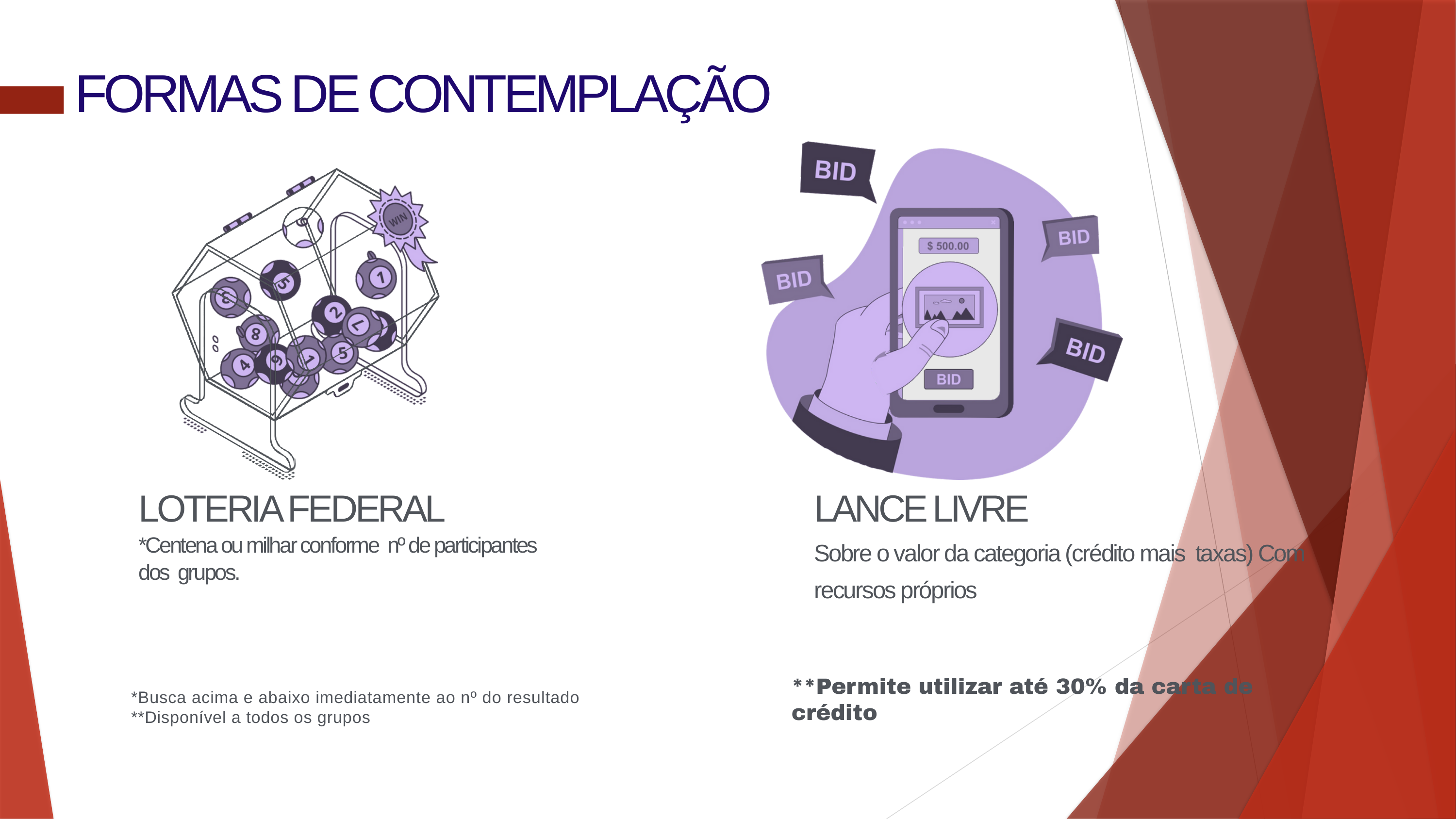

FORMAS DE CONTEMPLAÇÃO

LOTERIA FEDERAL
*Centena ou milhar conforme  nº de participantes dos  grupos.
LANCE LIVRE
Sobre o valor da categoria (crédito mais  taxas) Com recursos próprios
**Permite utilizar até 30% da carta de crédito
*Busca acima e abaixo imediatamente ao nº do resultado
**Disponível a todos os grupos